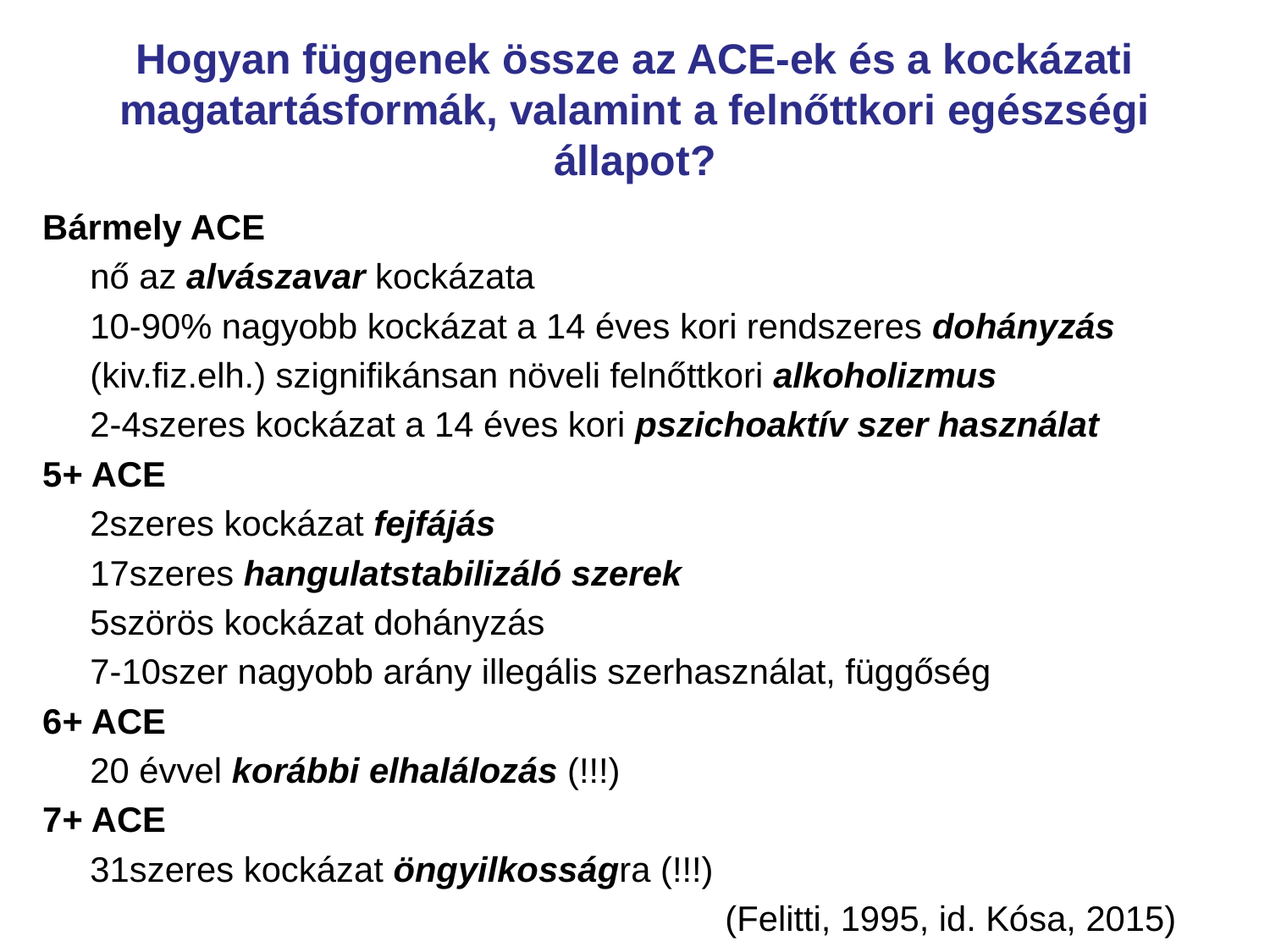

# Hogyan függenek össze az ACE-ek és a kockázati magatartásformák, valamint a felnőttkori egészségi állapot?
Bármely ACE
	nő az alvászavar kockázata
	10-90% nagyobb kockázat a 14 éves kori rendszeres dohányzás
 	(kiv.fiz.elh.) szignifikánsan növeli felnőttkori alkoholizmus
	2-4szeres kockázat a 14 éves kori pszichoaktív szer használat
5+ ACE
	2szeres kockázat fejfájás
	17szeres hangulatstabilizáló szerek
	5szörös kockázat dohányzás
	7-10szer nagyobb arány illegális szerhasználat, függőség
6+ ACE
	20 évvel korábbi elhalálozás (!!!)
7+ ACE
	31szeres kockázat öngyilkosságra (!!!)
						(Felitti, 1995, id. Kósa, 2015)